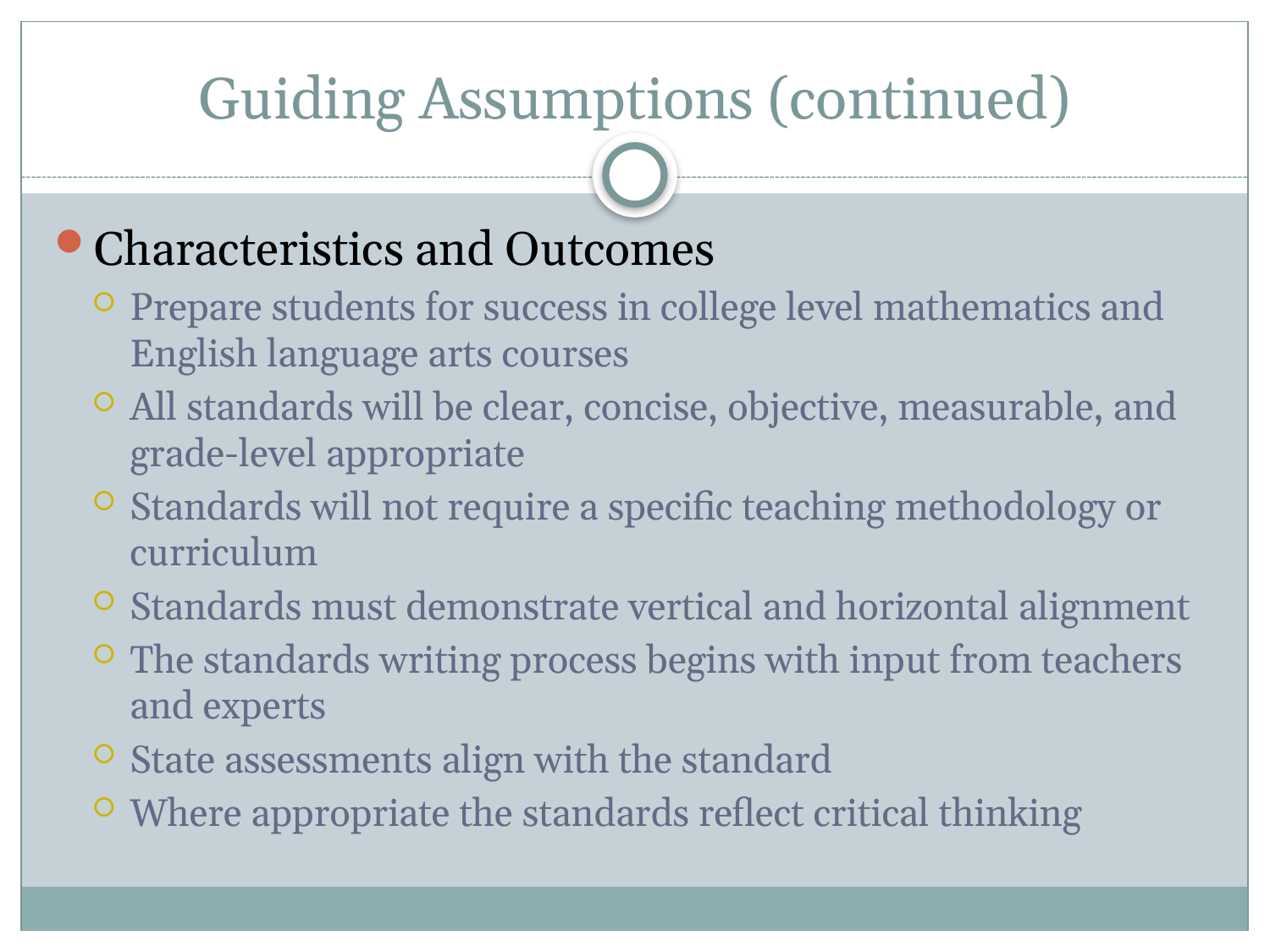

# Guiding Assumptions (continued)
Characteristics and Outcomes
Prepare students for success in college level mathematics and English language arts courses
All standards will be clear, concise, objective, measurable, and grade-level appropriate
Standards will not require a specific teaching methodology or curriculum
Standards must demonstrate vertical and horizontal alignment
The standards writing process begins with input from teachers and experts
State assessments align with the standard
Where appropriate the standards reflect critical thinking